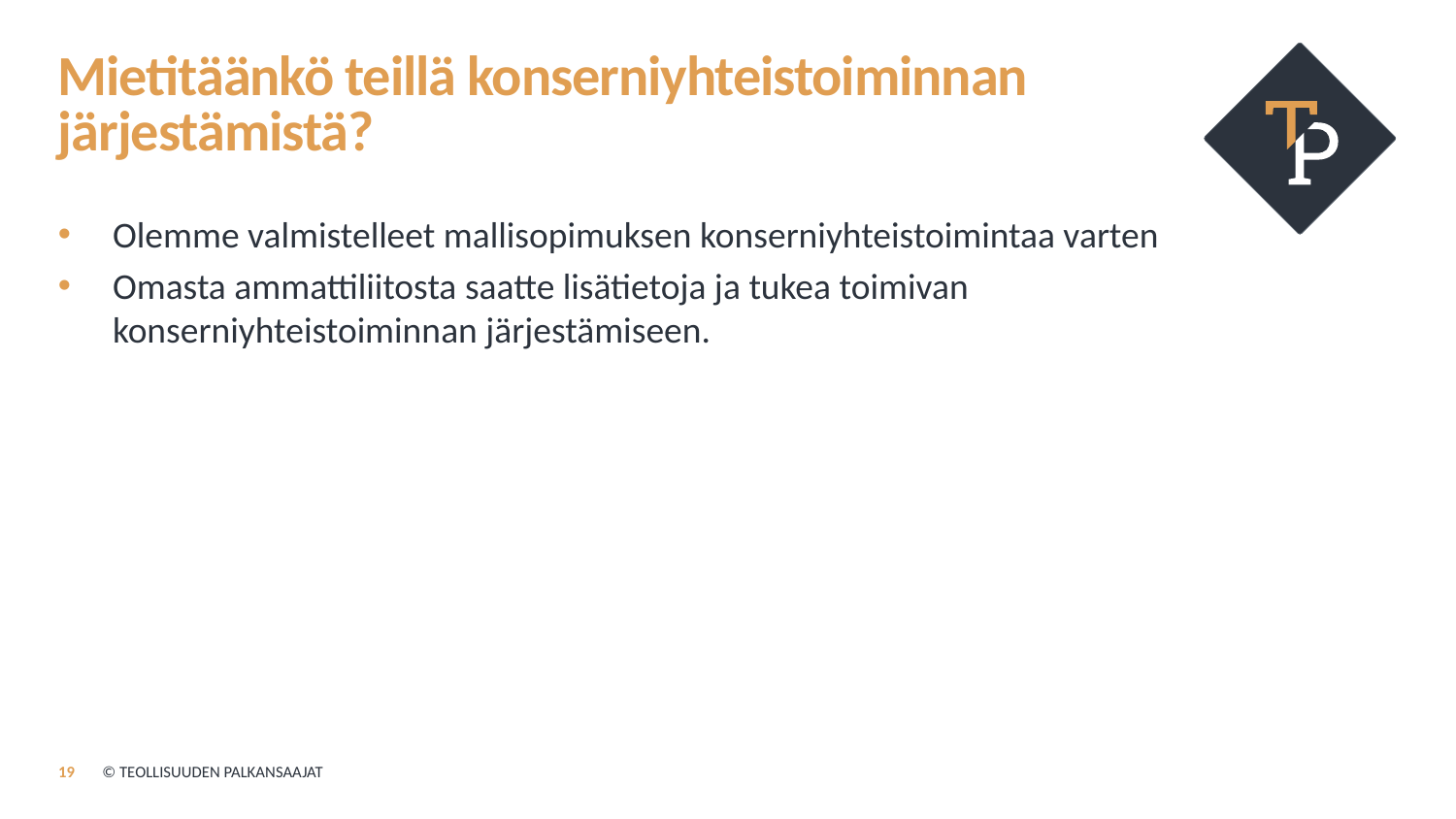

# Mietitäänkö teillä konserniyhteistoiminnan järjestämistä?
Olemme valmistelleet mallisopimuksen konserniyhteistoimintaa varten
Omasta ammattiliitosta saatte lisätietoja ja tukea toimivan konserniyhteistoiminnan järjestämiseen.
19
© TEOLLISUUDEN PALKANSAAJAT